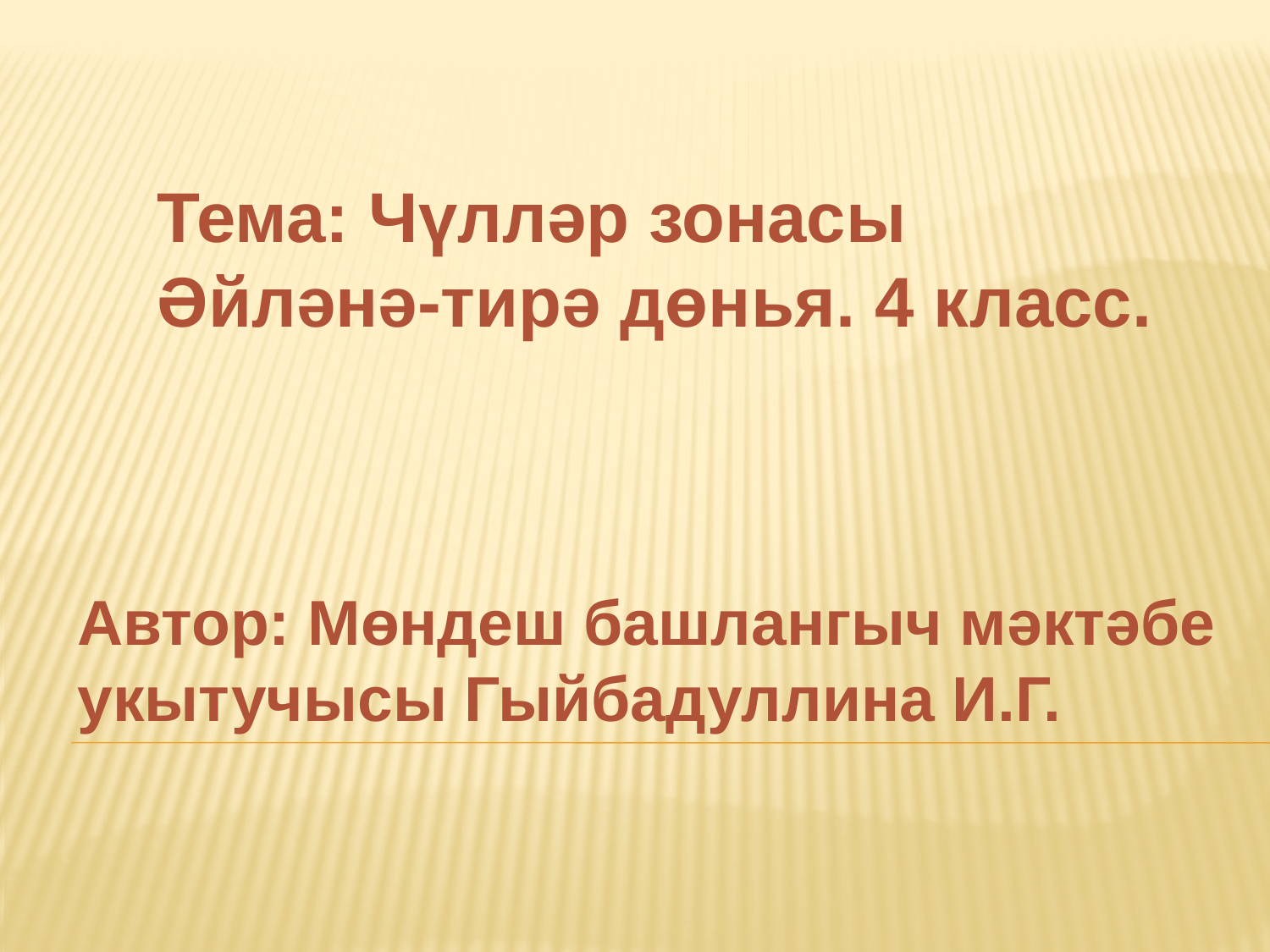

Тема: Чүлләр зонасы
Әйләнә-тирә дөнья. 4 класс.
Автор: Мөндеш башлангыч мәктәбе укытучысы Гыйбадуллина И.Г.